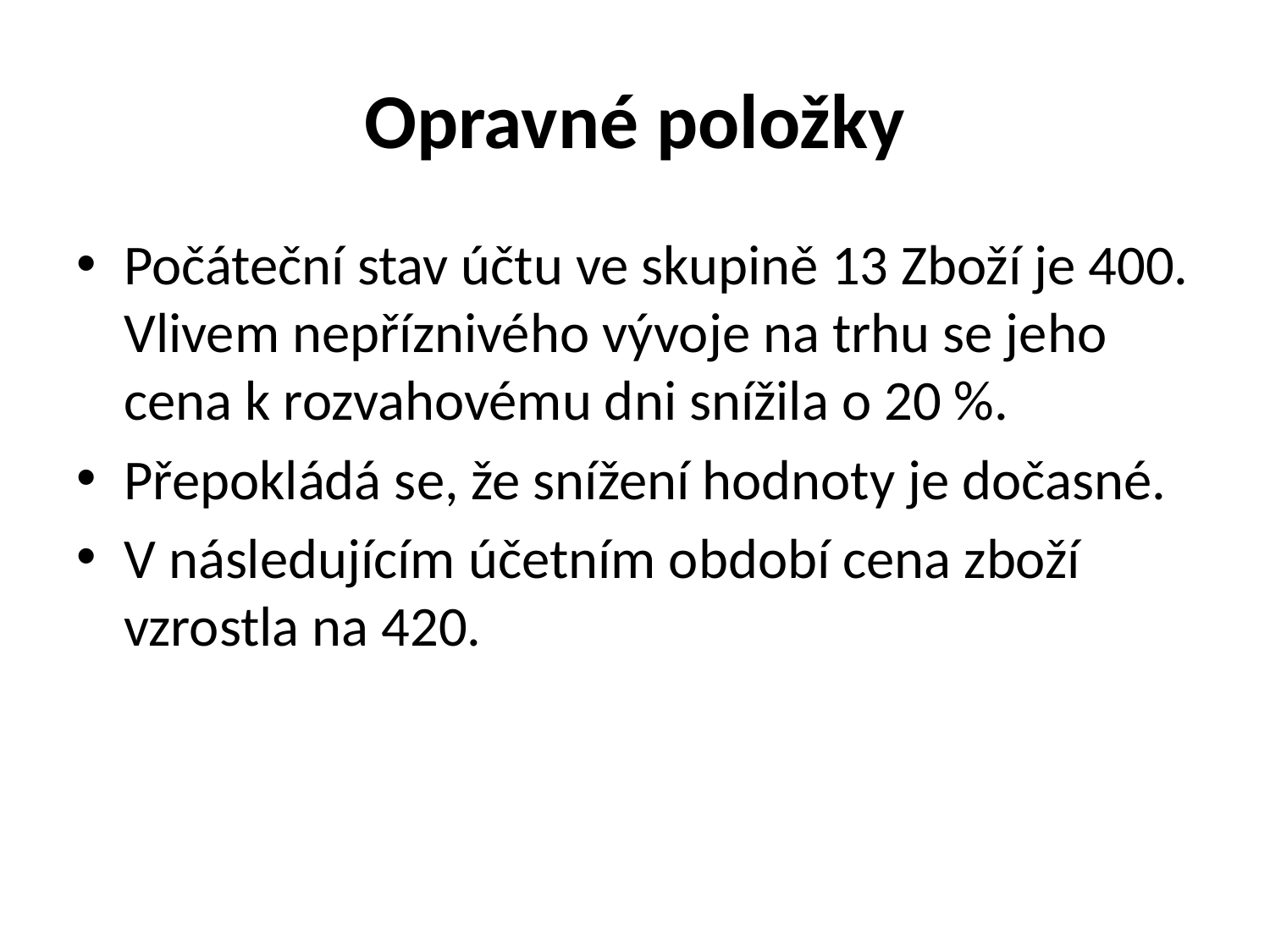

# Opravné položky
Počáteční stav účtu ve skupině 13 Zboží je 400. Vlivem nepříznivého vývoje na trhu se jeho cena k rozvahovému dni snížila o 20 %.
Přepokládá se, že snížení hodnoty je dočasné.
V následujícím účetním období cena zboží vzrostla na 420.